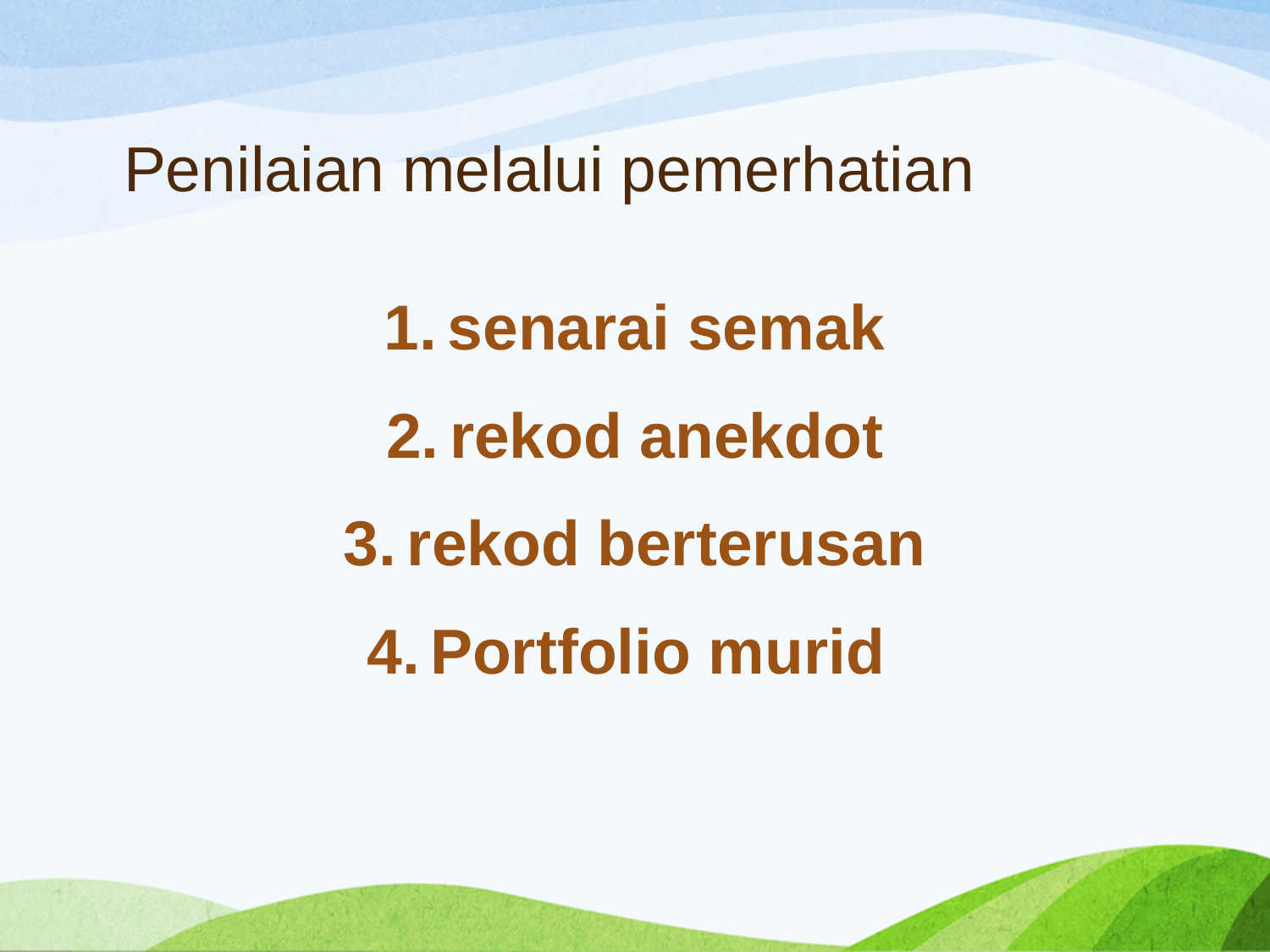

# Penilaian melalui pemerhatian
senarai semak
rekod anekdot
rekod berterusan
Portfolio murid